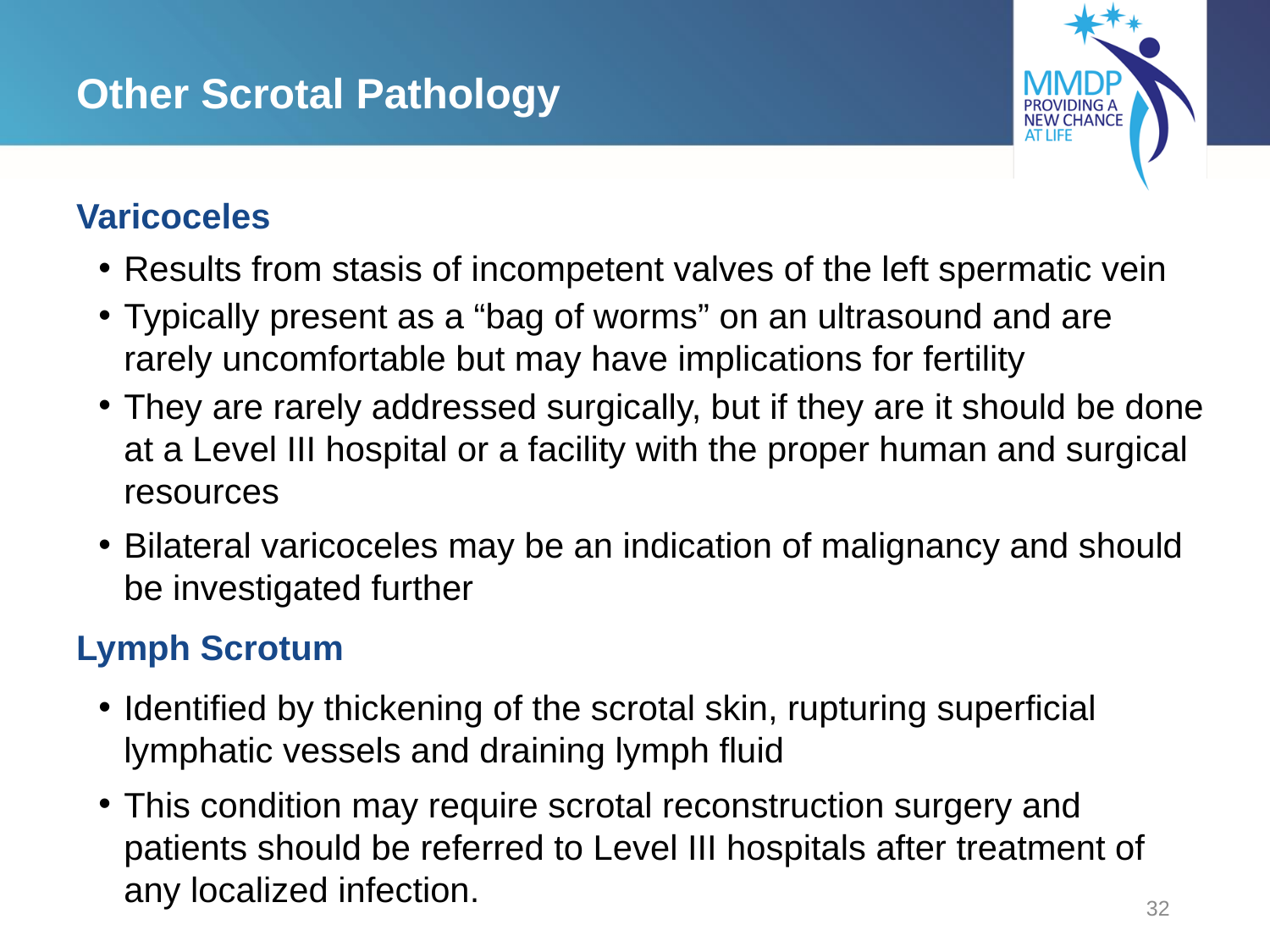

# Other Scrotal Pathology
Varicoceles
Results from stasis of incompetent valves of the left spermatic vein
Typically present as a “bag of worms” on an ultrasound and are rarely uncomfortable but may have implications for fertility
They are rarely addressed surgically, but if they are it should be done at a Level III hospital or a facility with the proper human and surgical resources
Bilateral varicoceles may be an indication of malignancy and should be investigated further
Lymph Scrotum
Identified by thickening of the scrotal skin, rupturing superficial lymphatic vessels and draining lymph fluid
This condition may require scrotal reconstruction surgery and patients should be referred to Level III hospitals after treatment of any localized infection.

32